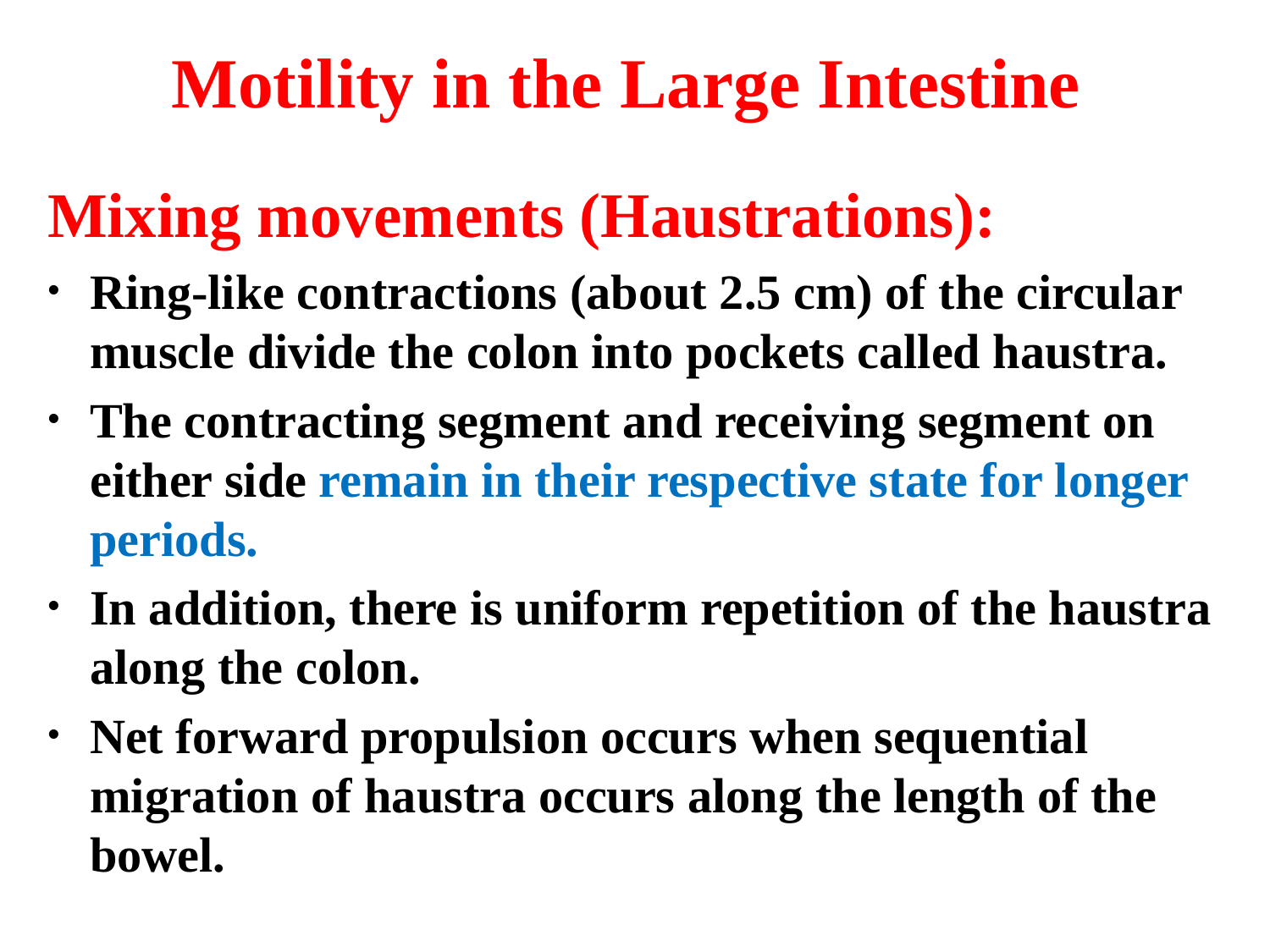

# Motility in the Large Intestine
Mixing movements (Haustrations):
Ring-like contractions (about 2.5 cm) of the circular muscle divide the colon into pockets called haustra.
The contracting segment and receiving segment on either side remain in their respective state for longer periods.
In addition, there is uniform repetition of the haustra along the colon.
Net forward propulsion occurs when sequential migration of haustra occurs along the length of the bowel.